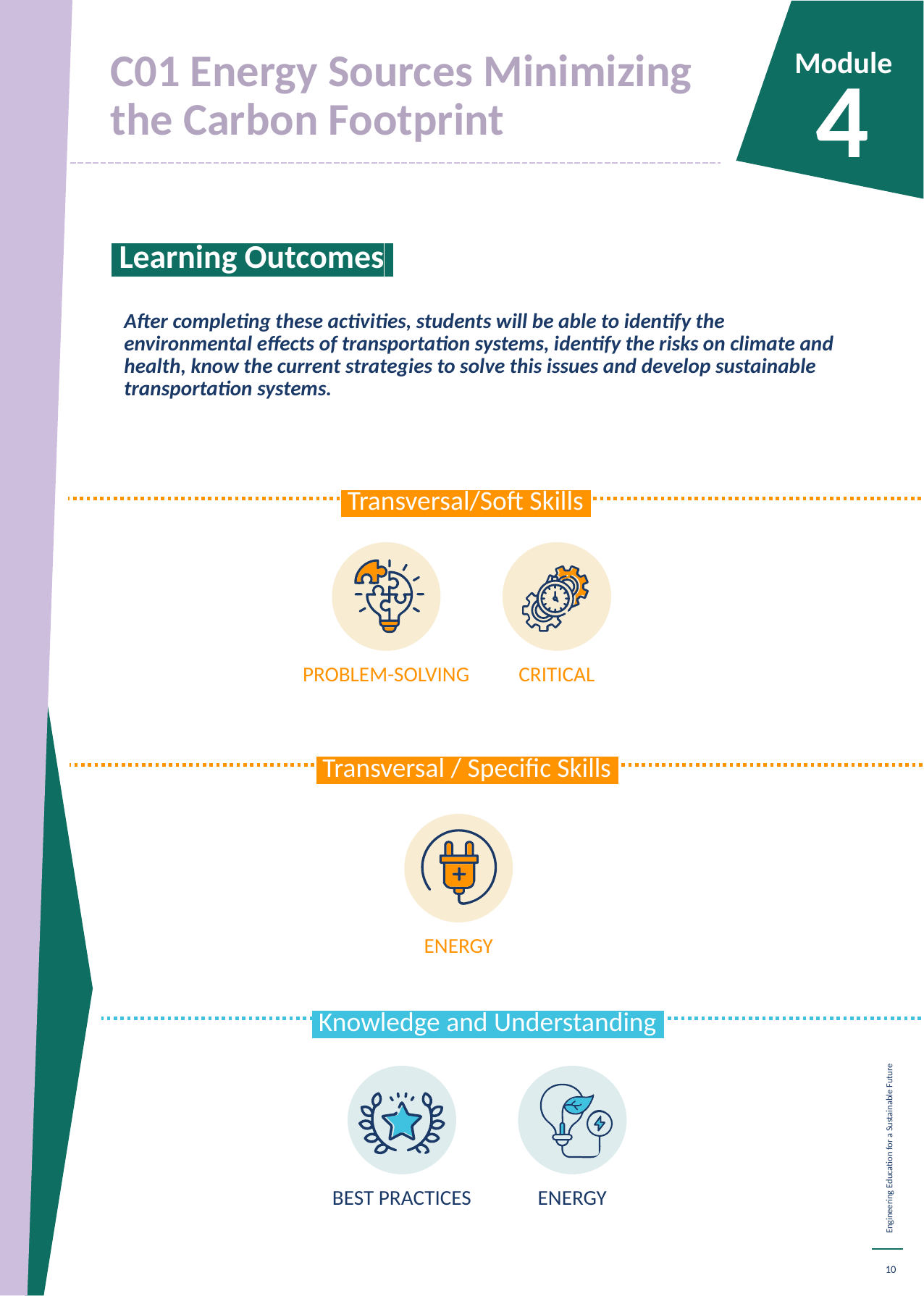

C01 Energy Sources Minimizing the Carbon Footprint
Module
4
 Learning Outcomes.
After completing these activities, students will be able to identify the environmental effects of transportation systems, identify the risks on climate and health, know the current strategies to solve this issues and develop sustainable transportation systems.

 Transversal/Soft Skills.

PROBLEM-SOLVING

CRITICAL

 Transversal / Specific Skills.

ENERGY
 Knowledge and Understanding.

BEST PRACTICES

ENERGY